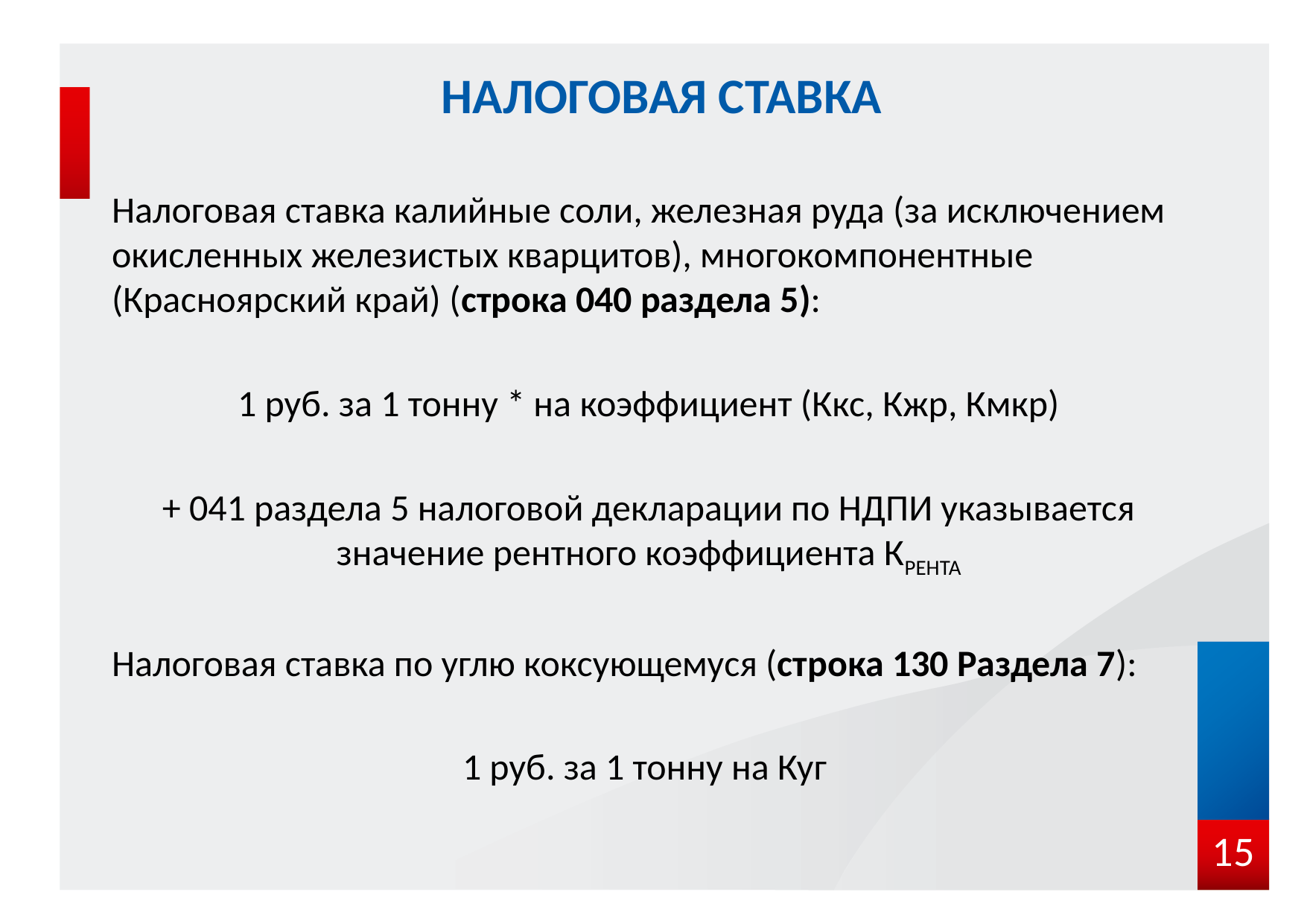

# Налоговая ставка

Налоговая ставка калийные соли, железная руда (за исключением окисленных железистых кварцитов), многокомпонентные (Красноярский край) (строка 040 раздела 5):

1 руб. за 1 тонну * на коэффициент (Ккс, Кжр, Кмкр)

+ 041 раздела 5 налоговой декларации по НДПИ указывается значение рентного коэффициента КРЕНТА

Налоговая ставка по углю коксующемуся (строка 130 Раздела 7):

1 руб. за 1 тонну на Куг

15